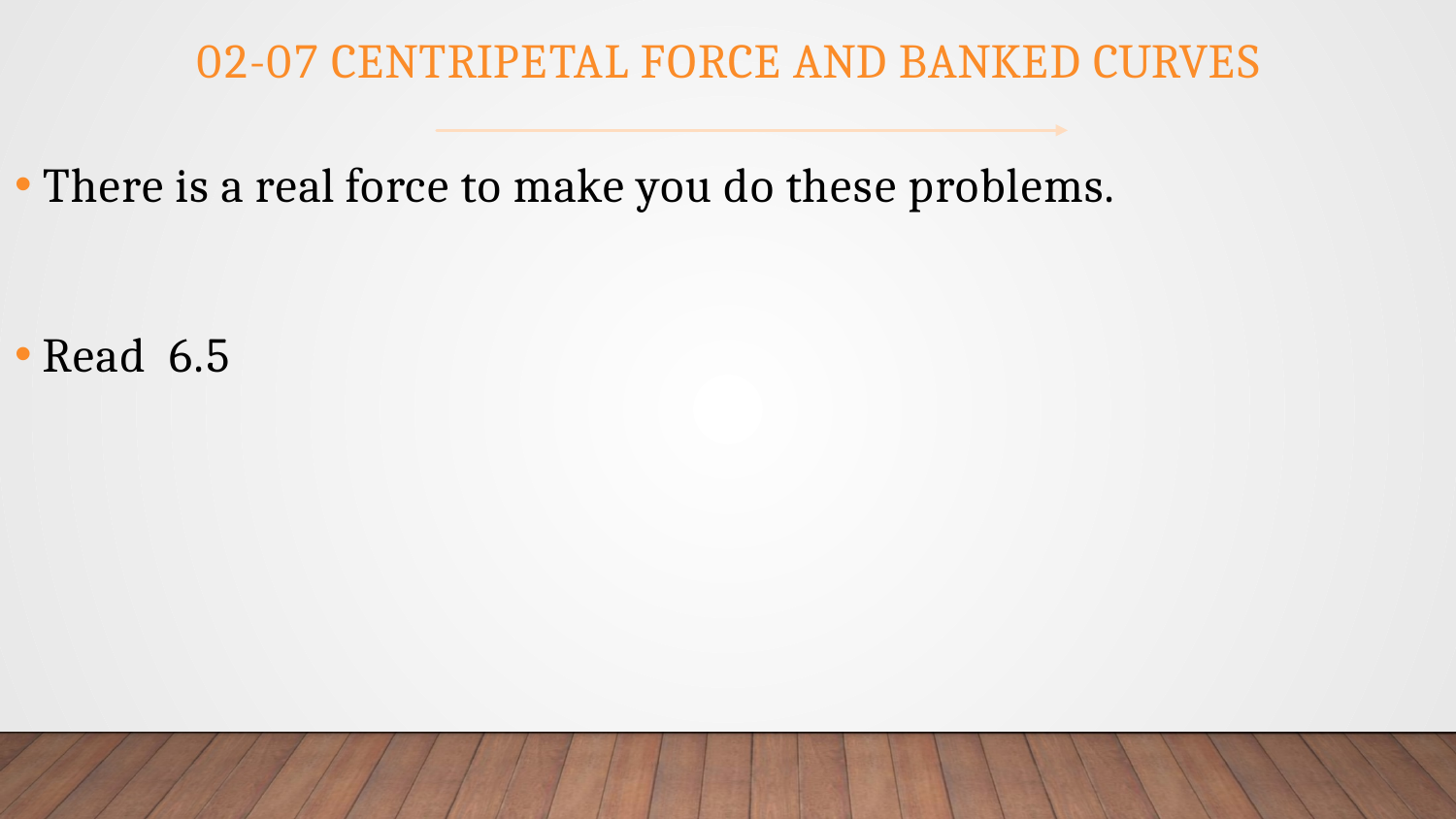

# 02-07 Centripetal Force and Banked Curves
There is a real force to make you do these problems.

Read  6.5